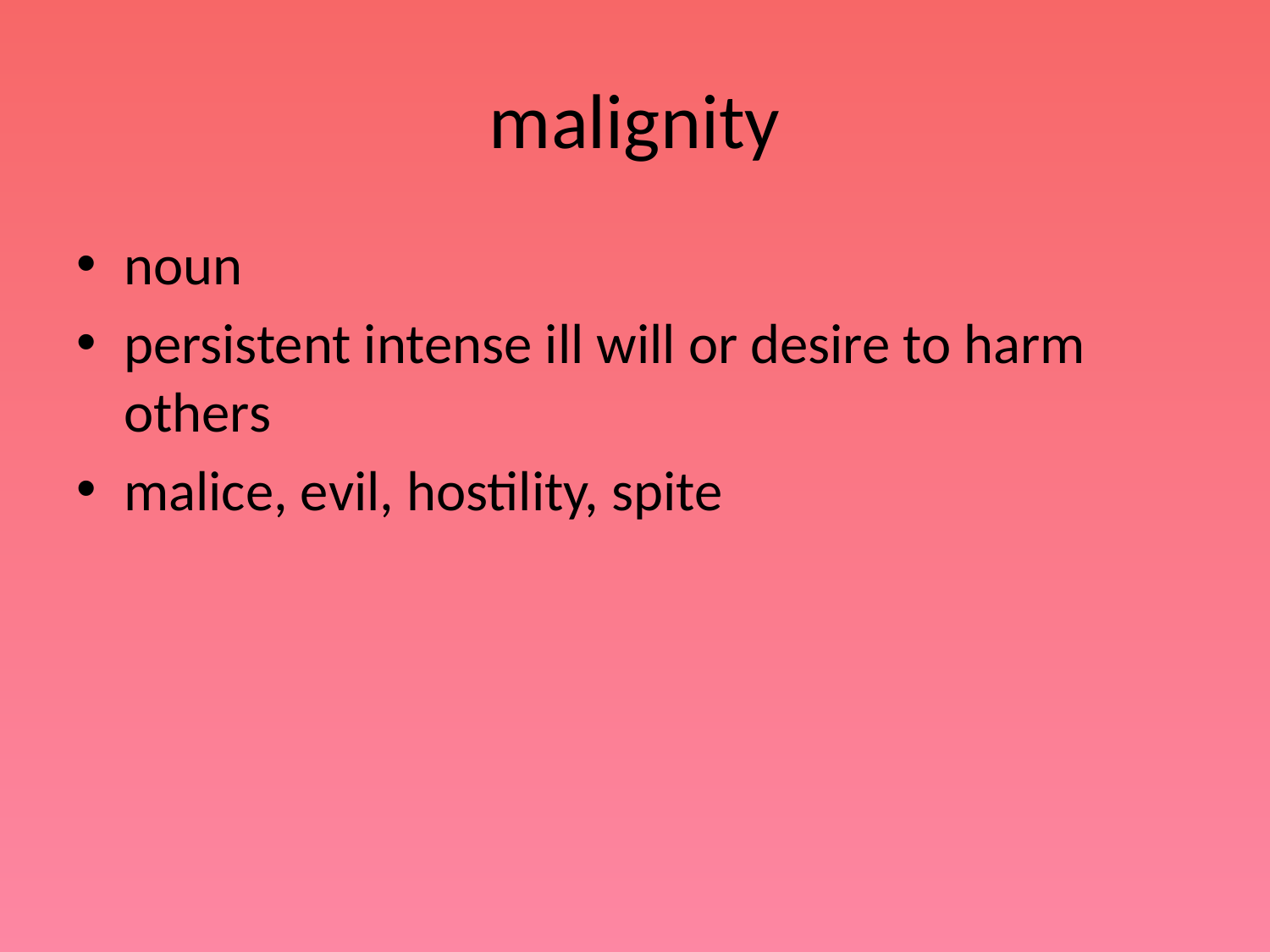

# malignity
noun
persistent intense ill will or desire to harm others
malice, evil, hostility, spite